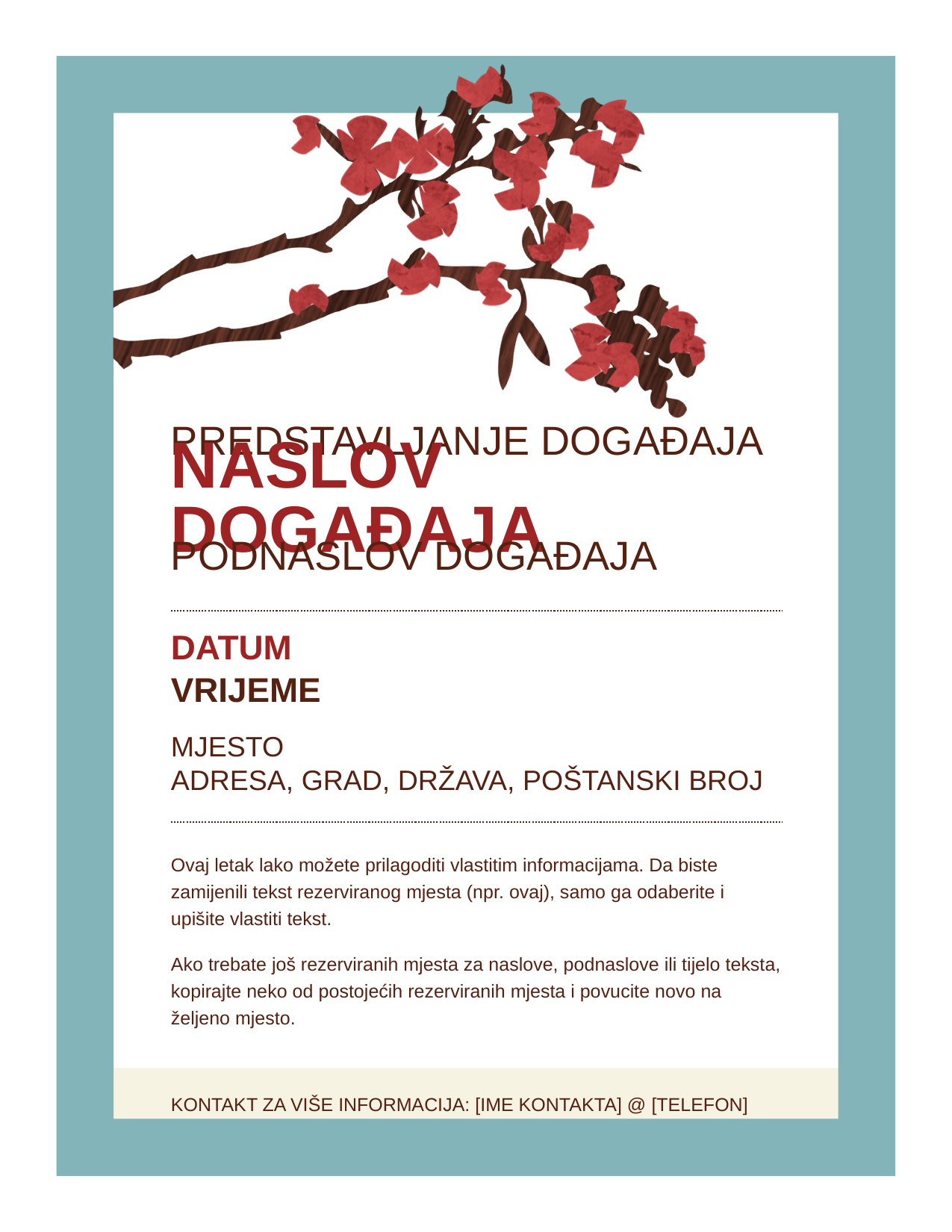

Predstavljanje događaja
Naslov događaja
Podnaslov događaja
Datum
Vrijeme
Mjesto
Adresa, grad, država, poštanski broj
Ovaj letak lako možete prilagoditi vlastitim informacijama. Da biste zamijenili tekst rezerviranog mjesta (npr. ovaj), samo ga odaberite i upišite vlastiti tekst.
Ako trebate još rezerviranih mjesta za naslove, podnaslove ili tijelo teksta, kopirajte neko od postojećih rezerviranih mjesta i povucite novo na željeno mjesto.
kontakt za više informacija: [ime kontakta] @ [telefon]